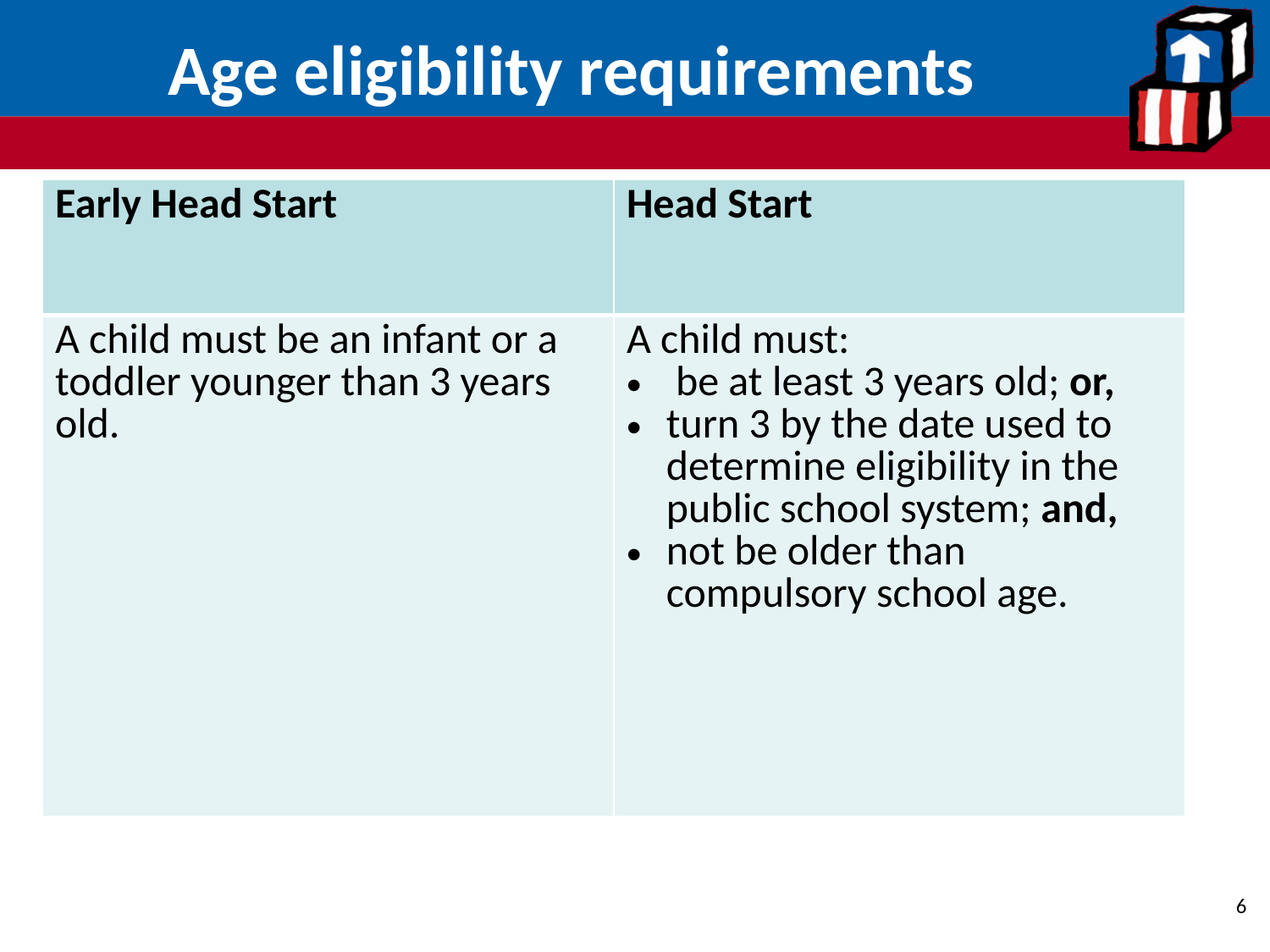

# Age eligibility requirements
| Early Head Start | Head Start |
| --- | --- |
| A child must be an infant or a toddler younger than 3 years old. | A child must: be at least 3 years old; or, turn 3 by the date used to determine eligibility in the public school system; and, not be older than compulsory school age. |
6